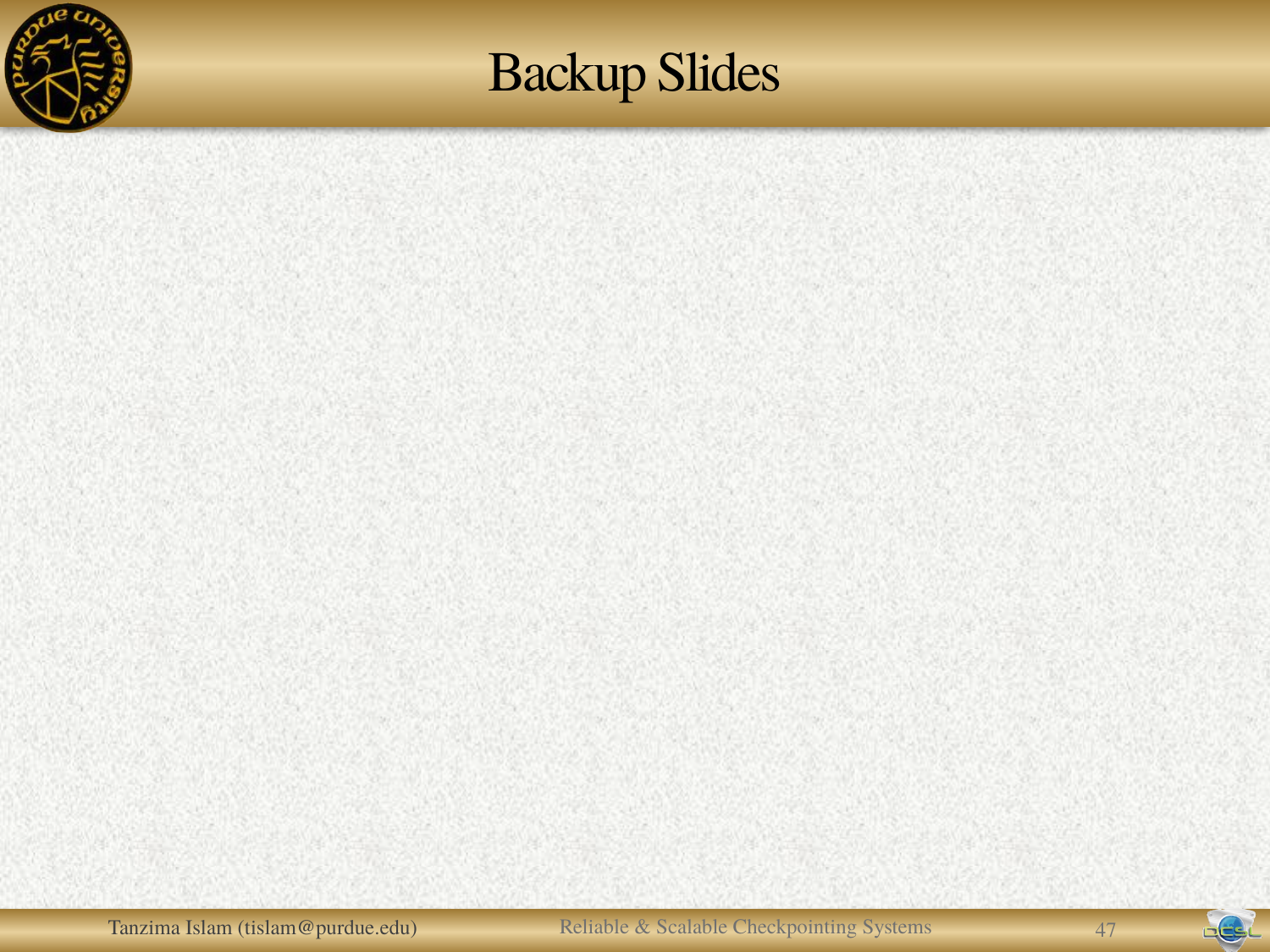

# Backup Slides
Tanzima Islam (tislam@purdue.edu)
Reliable & Scalable Checkpointing Systems
47